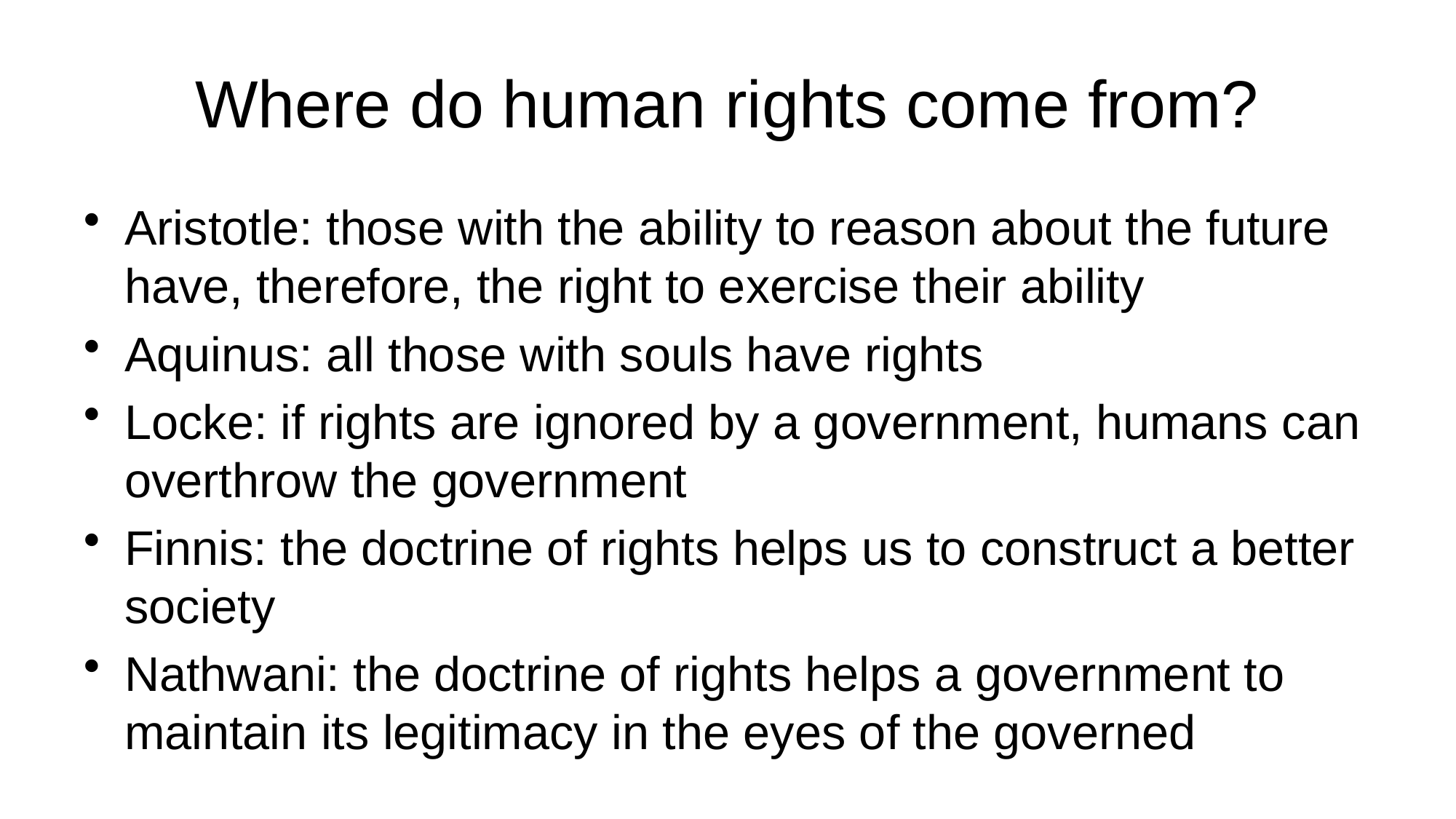

# Where do human rights come from?
Aristotle: those with the ability to reason about the future have, therefore, the right to exercise their ability
Aquinus: all those with souls have rights
Locke: if rights are ignored by a government, humans can overthrow the government
Finnis: the doctrine of rights helps us to construct a better society
Nathwani: the doctrine of rights helps a government to maintain its legitimacy in the eyes of the governed